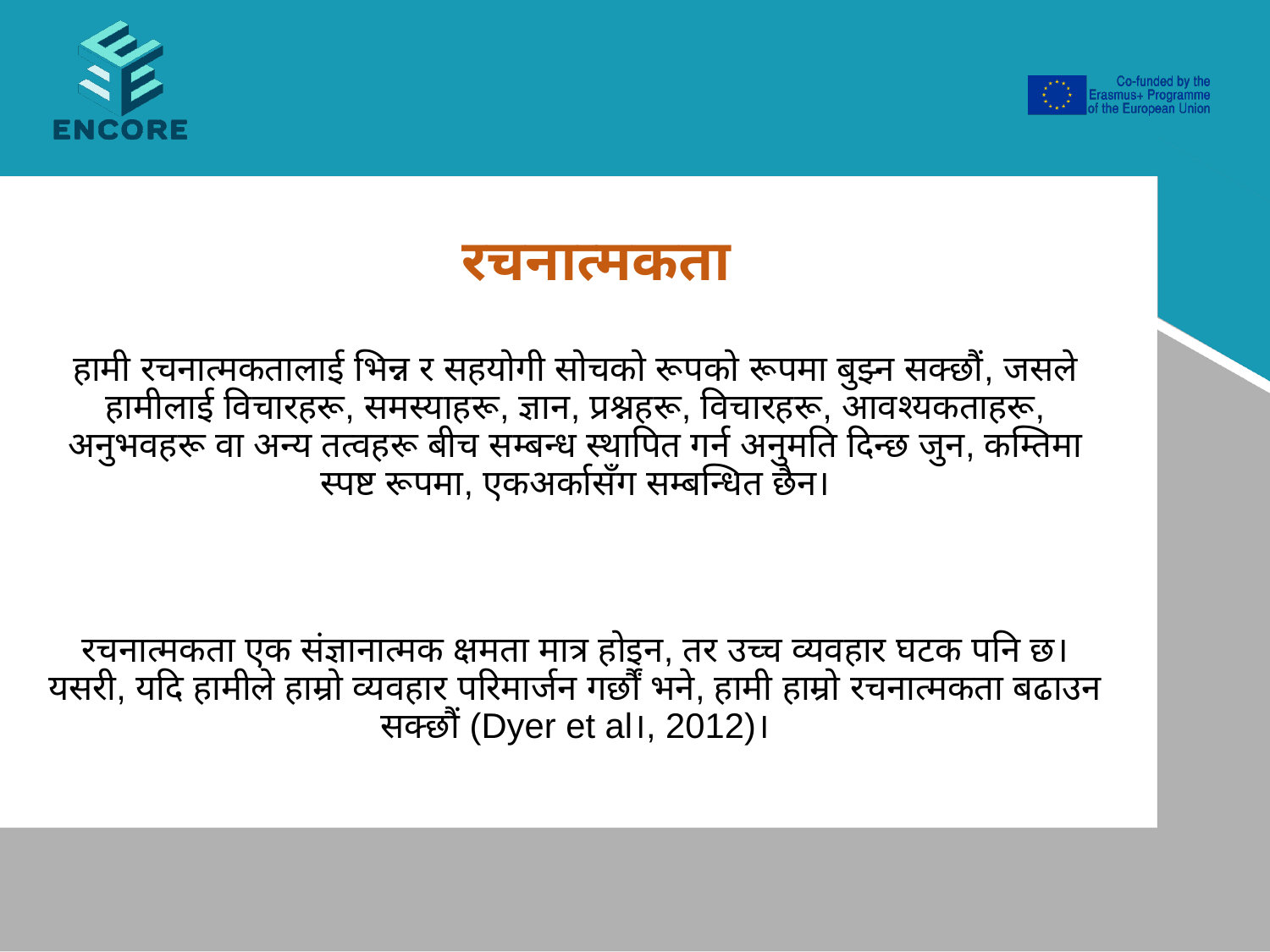

# रचनात्मकता
हामी रचनात्मकतालाई भिन्न र सहयोगी सोचको रूपको रूपमा बुझ्न सक्छौं, जसले हामीलाई विचारहरू, समस्याहरू, ज्ञान, प्रश्नहरू, विचारहरू, आवश्यकताहरू, अनुभवहरू वा अन्य तत्वहरू बीच सम्बन्ध स्थापित गर्न अनुमति दिन्छ जुन, कम्तिमा स्पष्ट रूपमा, एकअर्कासँग सम्बन्धित छैन।

रचनात्मकता एक संज्ञानात्मक क्षमता मात्र होइन, तर उच्च व्यवहार घटक पनि छ। यसरी, यदि हामीले हाम्रो व्यवहार परिमार्जन गर्छौं भने, हामी हाम्रो रचनात्मकता बढाउन सक्छौं (Dyer et al।, 2012)।